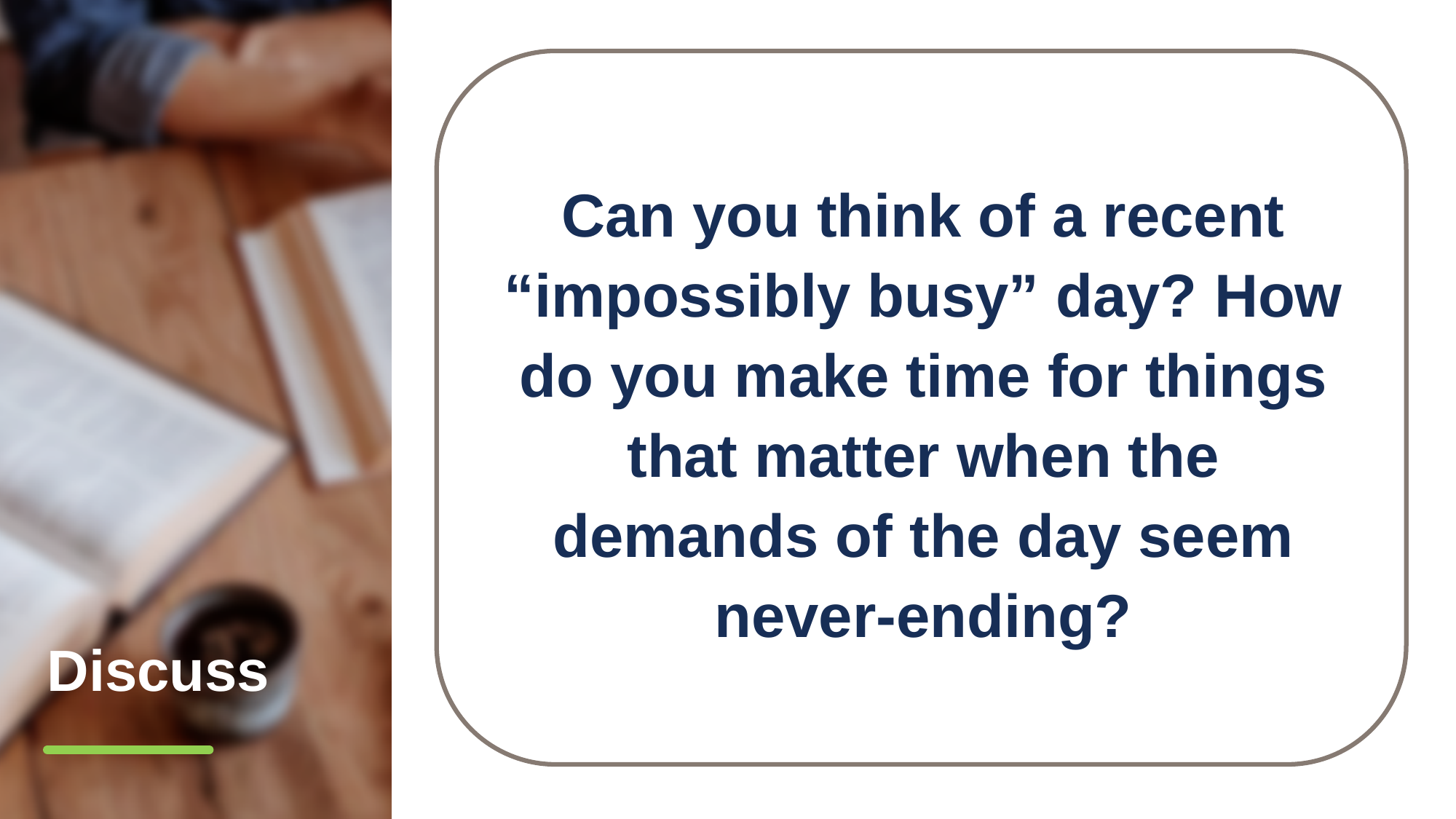

Can you think of a recent “impossibly busy” day? How do you make time for things that matter when the demands of the day seem never-ending?
# Discuss